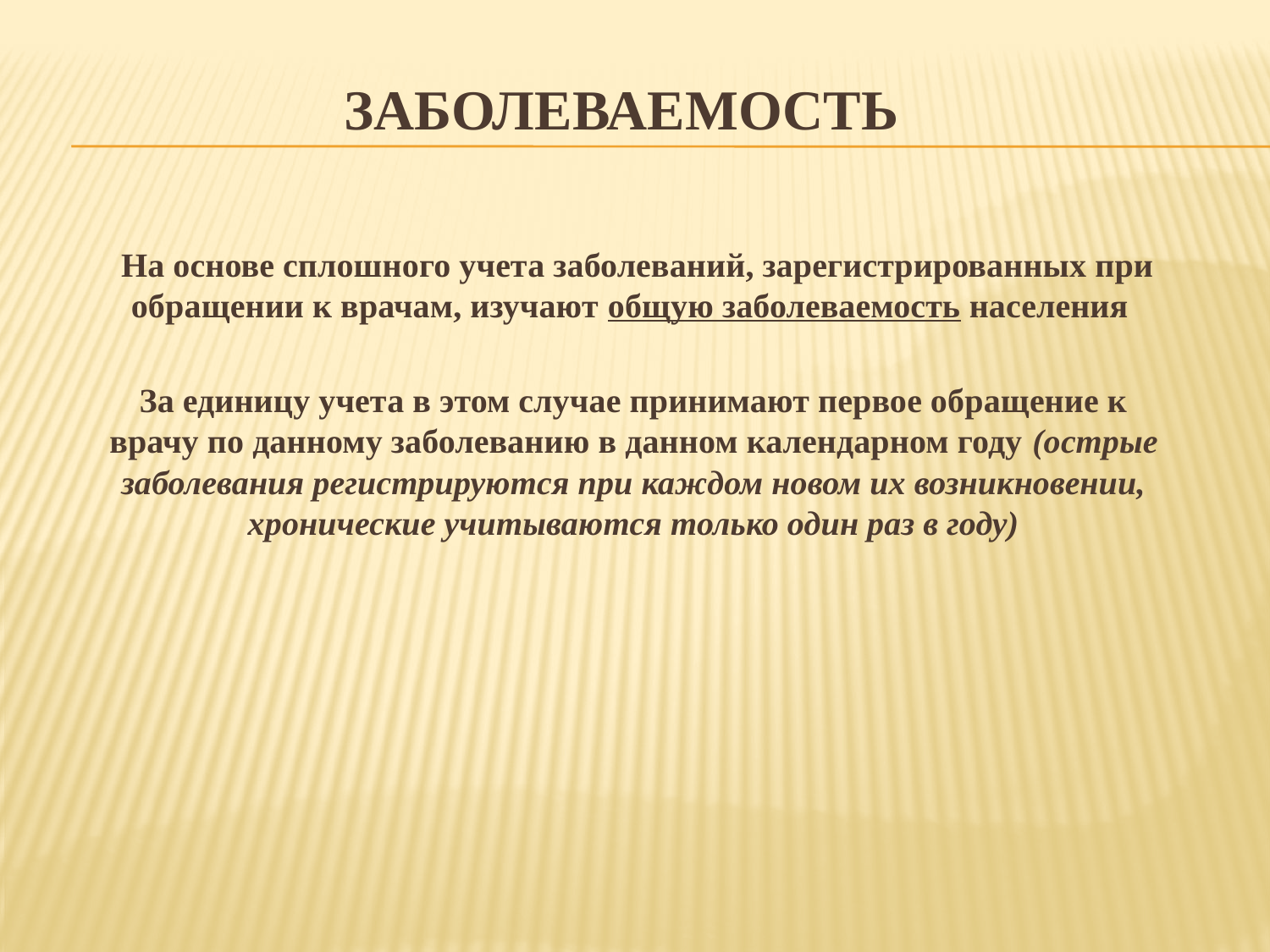

# Заболеваемость
 На основе сплошного учета заболеваний, зарегистрированных при обращении к врачам, изучают общую заболеваемость населения

За единицу учета в этом случае принимают первое обращение к врачу по данному заболеванию в данном календарном году (острые заболевания регистрируются при каждом новом их возникновении, хронические учитываются только один раз в году)